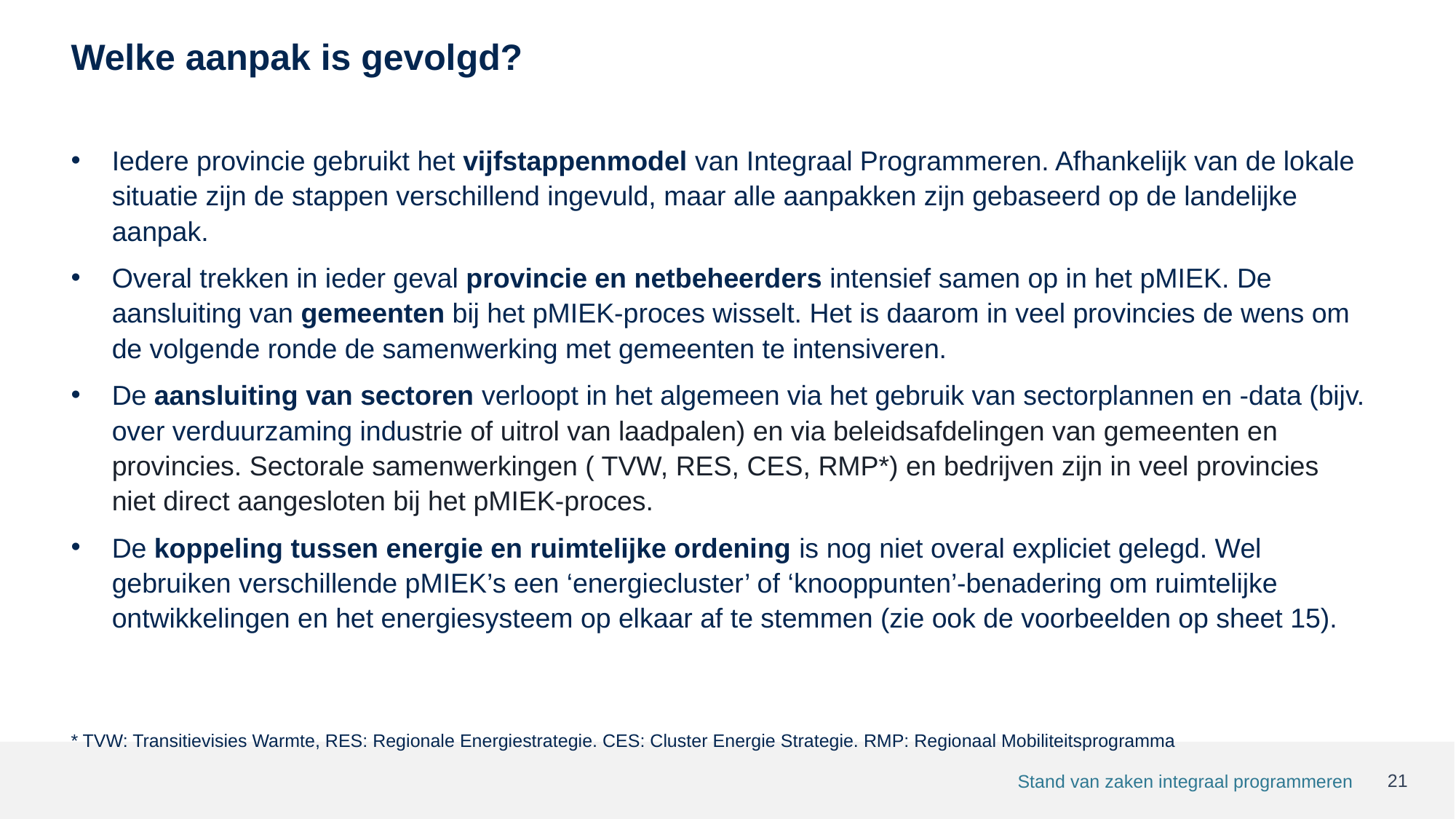

Welke aanpak is gevolgd?

Iedere provincie gebruikt het vijfstappenmodel van Integraal Programmeren. Afhankelijk van de lokale situatie zijn de stappen verschillend ingevuld, maar alle aanpakken zijn gebaseerd op de landelijke aanpak.
Overal trekken in ieder geval provincie en netbeheerders intensief samen op in het pMIEK. De aansluiting van gemeenten bij het pMIEK-proces wisselt. Het is daarom in veel provincies de wens om de volgende ronde de samenwerking met gemeenten te intensiveren.
De aansluiting van sectoren verloopt in het algemeen via het gebruik van sectorplannen en -data (bijv. over verduurzaming industrie of uitrol van laadpalen) en via beleidsafdelingen van gemeenten en provincies. Sectorale samenwerkingen ( TVW, RES, CES, RMP*) en bedrijven zijn in veel provincies niet direct aangesloten bij het pMIEK-proces.
De koppeling tussen energie en ruimtelijke ordening is nog niet overal expliciet gelegd. Wel gebruiken verschillende pMIEK’s een ‘energiecluster’ of ‘knooppunten’-benadering om ruimtelijke ontwikkelingen en het energiesysteem op elkaar af te stemmen (zie ook de voorbeelden op sheet 15).

* TVW: Transitievisies Warmte, RES: Regionale Energiestrategie. CES: Cluster Energie Strategie. RMP: Regionaal Mobiliteitsprogramma
21
Stand van zaken integraal programmeren